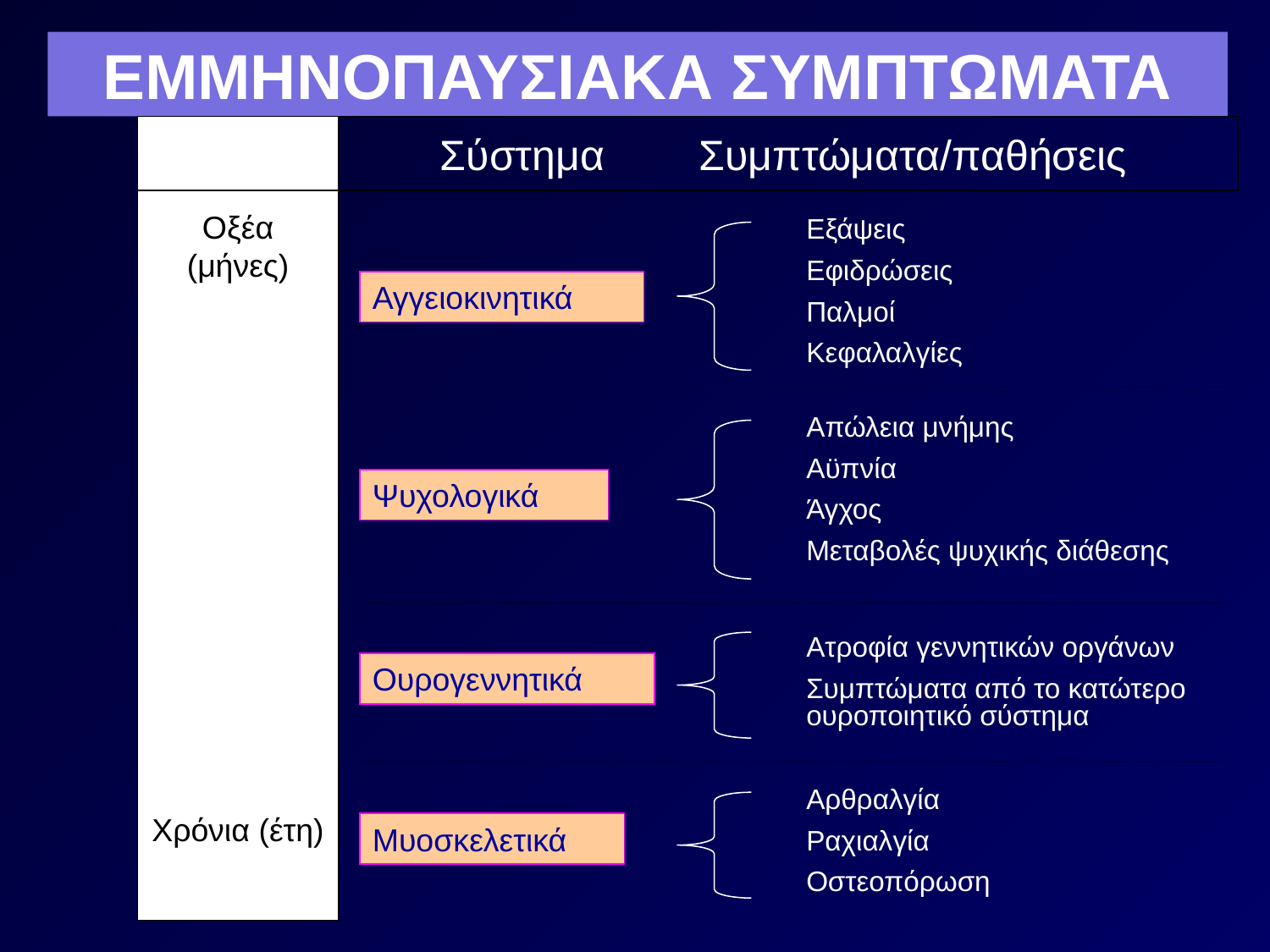

# ΕΜΜΗΝΟΠΑΥΣΙΑΚΑ ΣΥΜΠΤΩΜΑΤΑ

Διάρκεια           Σύστημα        Συμπτώματα/παθήσεις

Οξέα (μήνες)
Εξάψεις
Εφιδρώσεις
Παλμοί
Κεφαλαλγίες

Αγγειοκινητικά

Απώλεια μνήμης
Αϋπνία
Άγχος
Μεταβολές ψυχικής διάθεσης

Ψυχολογικά

Ατροφία γεννητικών οργάνων
Συμπτώματα από το κατώτερο ουροποιητικό σύστημα

Ουρογεννητικά

Αρθραλγία
Ραχιαλγία
Οστεοπόρωση

Χρόνια (έτη)
Μυοσκελετικά